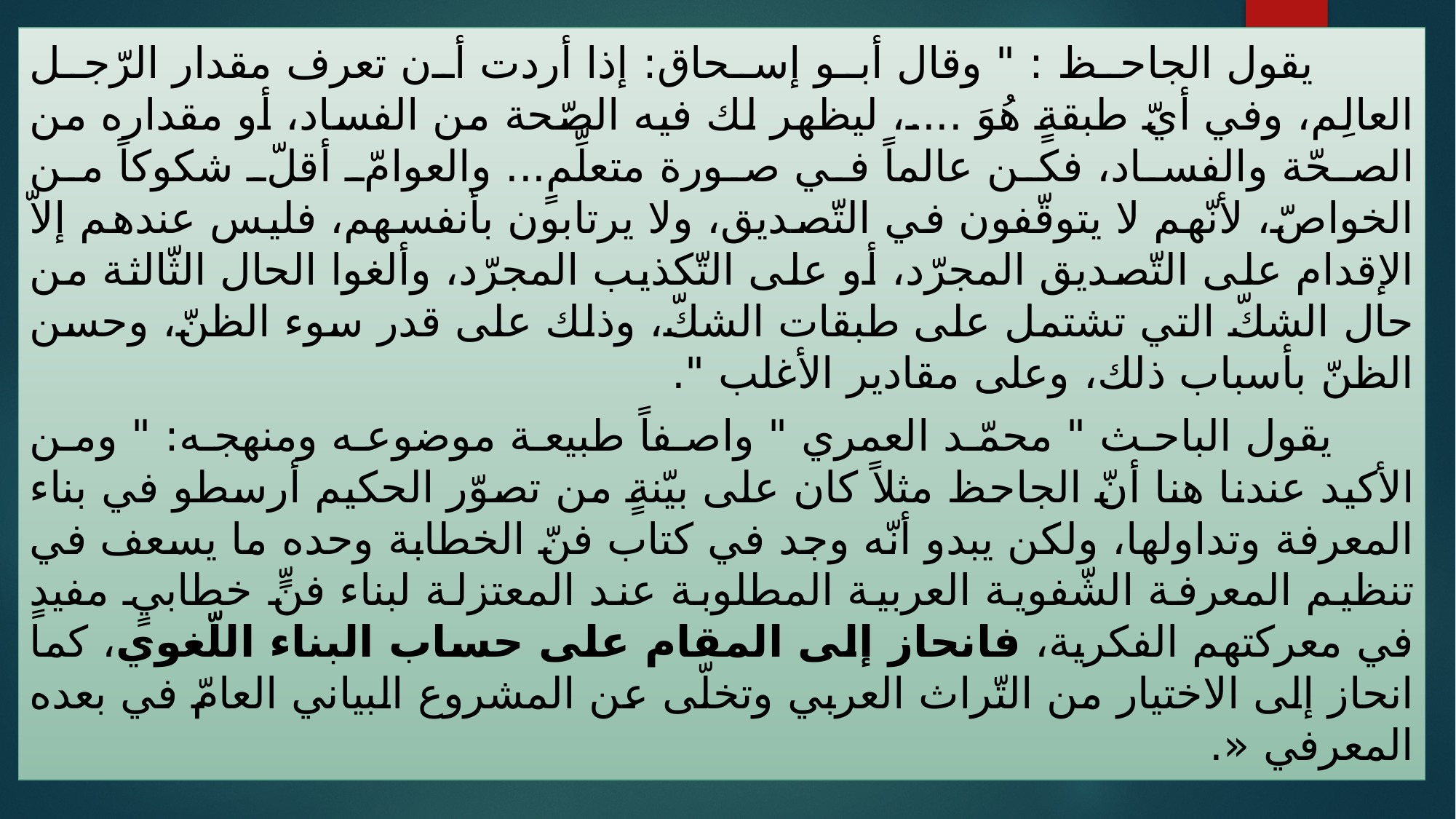

يقول الجاحظ : " وقال أبو إسحاق: إذا أردت أن تعرف مقدار الرّجل العالِم، وفي أيّ طبقةٍ هُوَ ....، ليظهر لك فيه الصّحة من الفساد، أو مقداره من الصحّة والفساد، فكن عالماً في صورة متعلِّمٍ... والعوامّ أقلّ شكوكاً من الخواصّ، لأنّهم لا يتوقّفون في التّصديق، ولا يرتابون بأنفسهم، فليس عندهم إلاّ الإقدام على التّصديق المجرّد، أو على التّكذيب المجرّد، وألغوا الحال الثّالثة من حال الشكّ التي تشتمل على طبقات الشكّ، وذلك على قدر سوء الظنّ، وحسن الظنّ بأسباب ذلك، وعلى مقادير الأغلب ".
      يقول الباحث " محمّد العمري " واصفاً طبيعة موضوعه ومنهجه: " ومن الأكيد عندنا هنا أنّ الجاحظ مثلاً كان على بيّنةٍ من تصوّر الحكيم أرسطو في بناء المعرفة وتداولها، ولكن يبدو أنّه وجد في كتاب فنّ الخطابة وحده ما يسعف في تنظيم المعرفة الشّفوية العربية المطلوبة عند المعتزلة لبناء فنٍّ خطابيٍ مفيدٍ في معركتهم الفكرية، فانحاز إلى المقام على حساب البناء اللّغوي، كما انحاز إلى الاختيار من التّراث العربي وتخلّى عن المشروع البياني العامّ في بعده المعرفي «.